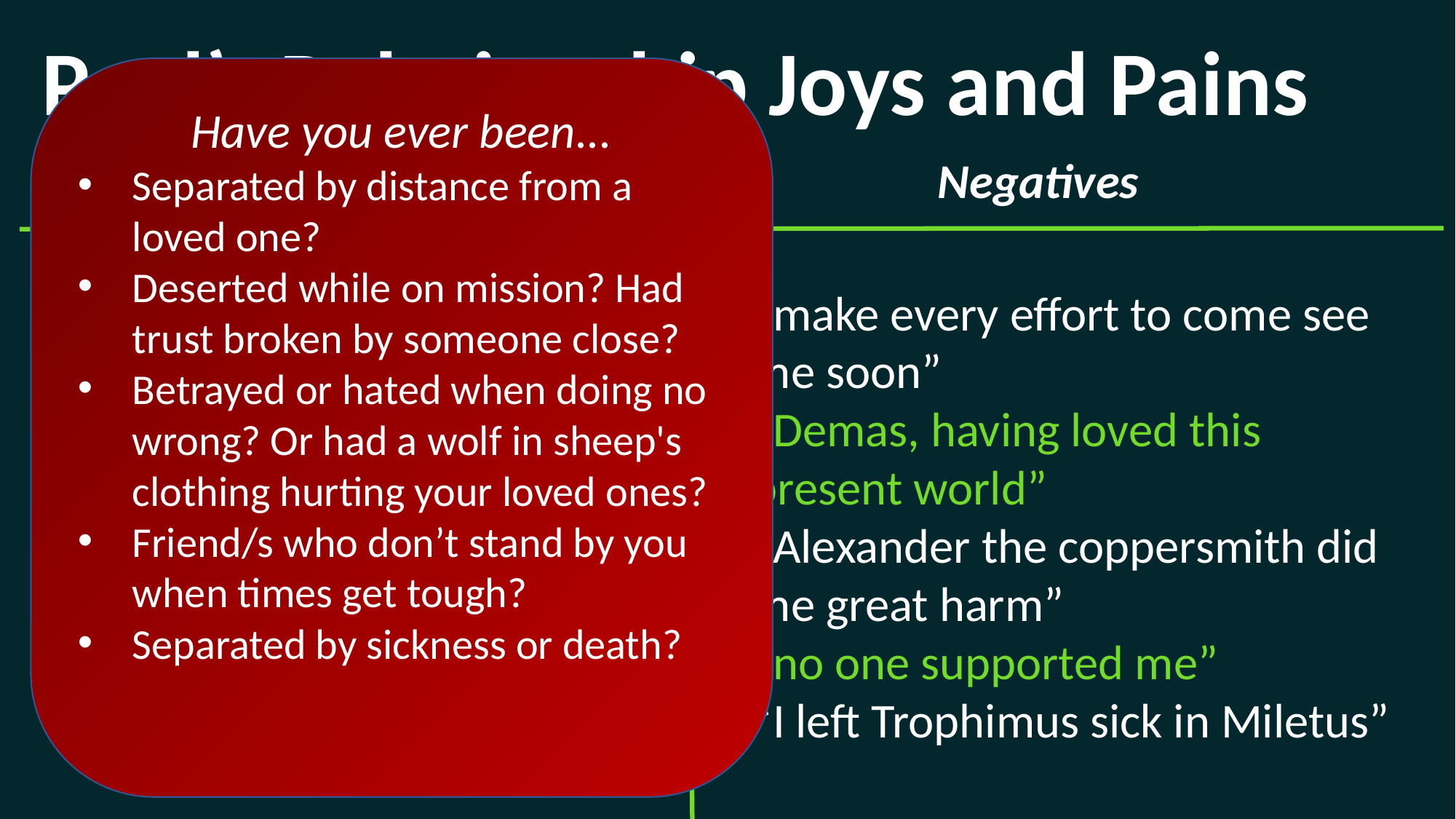

Paul’s Relationship Joys and Pains
Have you ever been...
Separated by distance from a loved one?
Deserted while on mission? Had trust broken by someone close?
Betrayed or hated when doing no wrong? Or had a wolf in sheep's clothing hurting your loved ones?
Friend/s who don’t stand by you when times get tough?
Separated by sickness or death?

Negatives
“make every effort to come see me soon”
“Demas, having loved this present world”
“Alexander the coppersmith did me great harm”
“no one supported me”
“I left Trophimus sick in Miletus”